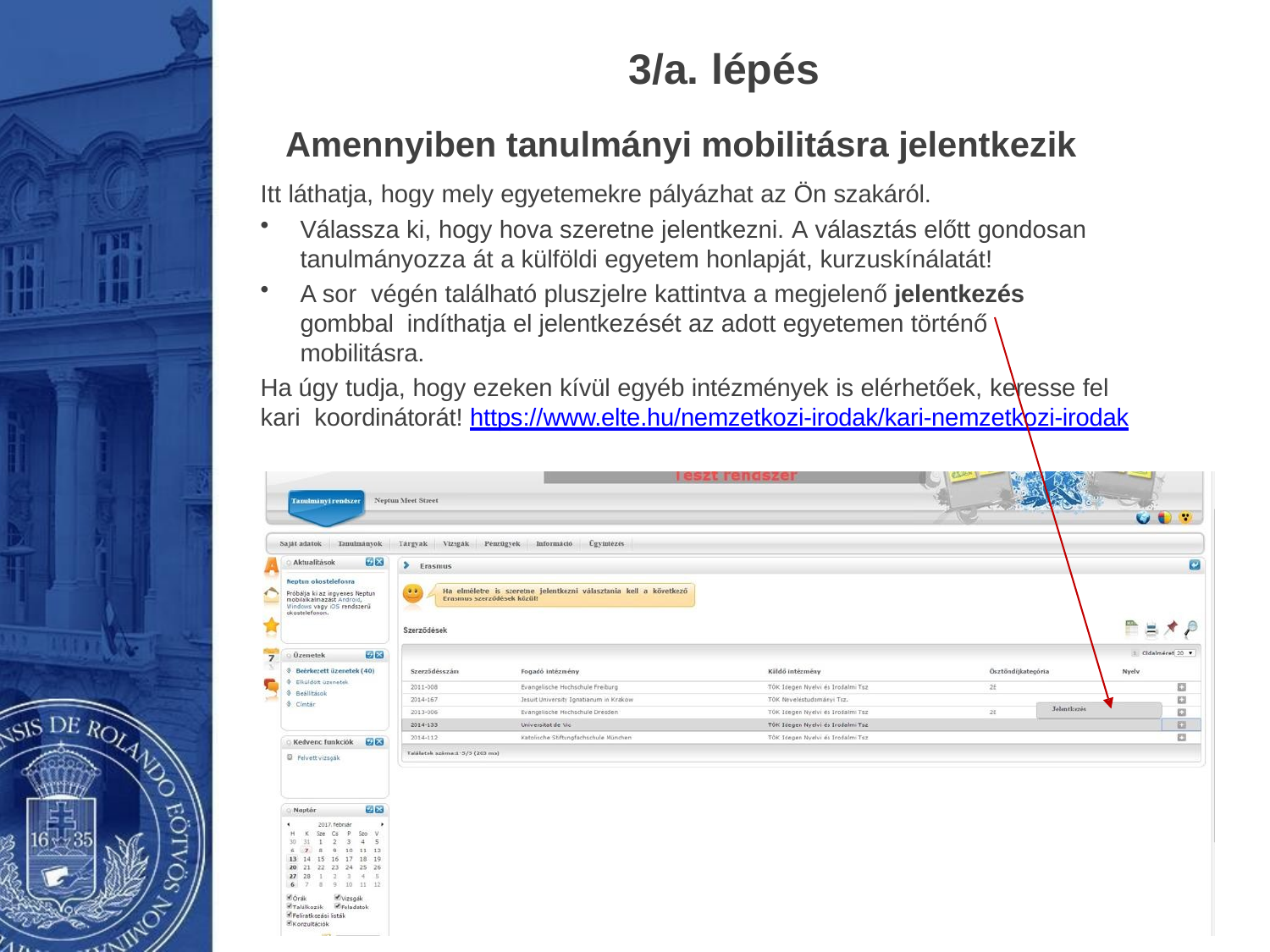

# 3/a. lépés
Amennyiben tanulmányi mobilitásra jelentkezik
Itt láthatja, hogy mely egyetemekre pályázhat az Ön szakáról.
Válassza ki, hogy hova szeretne jelentkezni. A választás előtt gondosan
tanulmányozza át a külföldi egyetem honlapját, kurzuskínálatát!
A sor  végén található pluszjelre kattintva a megjelenő jelentkezés gombbal  indíthatja el jelentkezését az adott egyetemen történő mobilitásra.
Ha úgy tudja, hogy ezeken kívül egyéb intézmények is elérhetőek, keresse fel kari  koordinátorát! https://www.elte.hu/nemzetkozi-irodak/kari-nemzetkozi-irodak